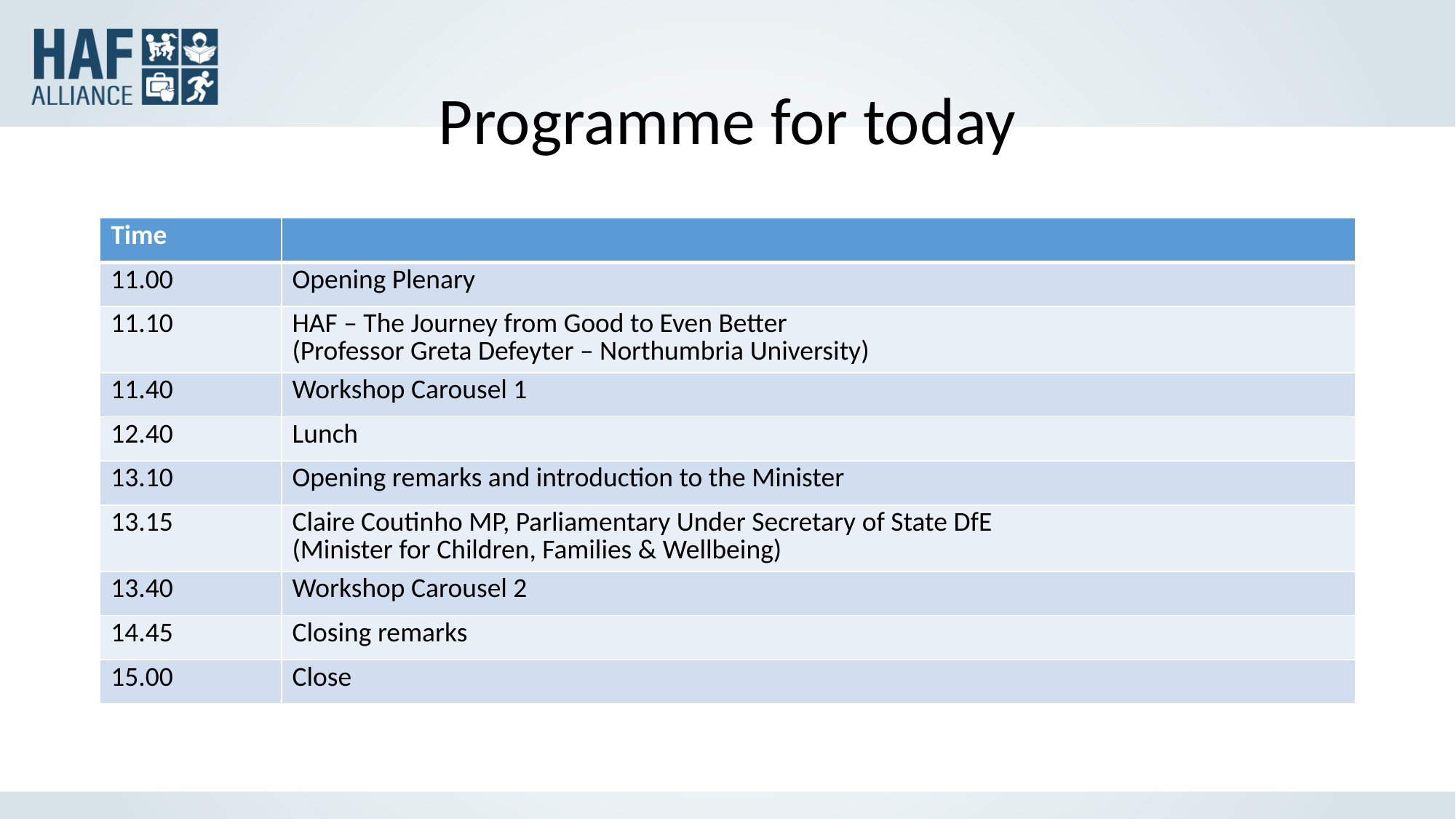

# Programme for today
| Time |  |
| --- | --- |
| 11.00 | Opening Plenary |
| 11.10 | HAF – The Journey from Good to Even Better (Professor Greta Defeyter – Northumbria University) |
| 11.40 | Workshop Carousel 1 |
| 12.40 | Lunch |
| 13.10 | Opening remarks and introduction to the Minister |
| 13.15 | Claire Coutinho MP, Parliamentary Under Secretary of State DfE (Minister for Children, Families & Wellbeing) |
| 13.40 | Workshop Carousel 2 |
| 14.45 | Closing remarks |
| 15.00 | Close |